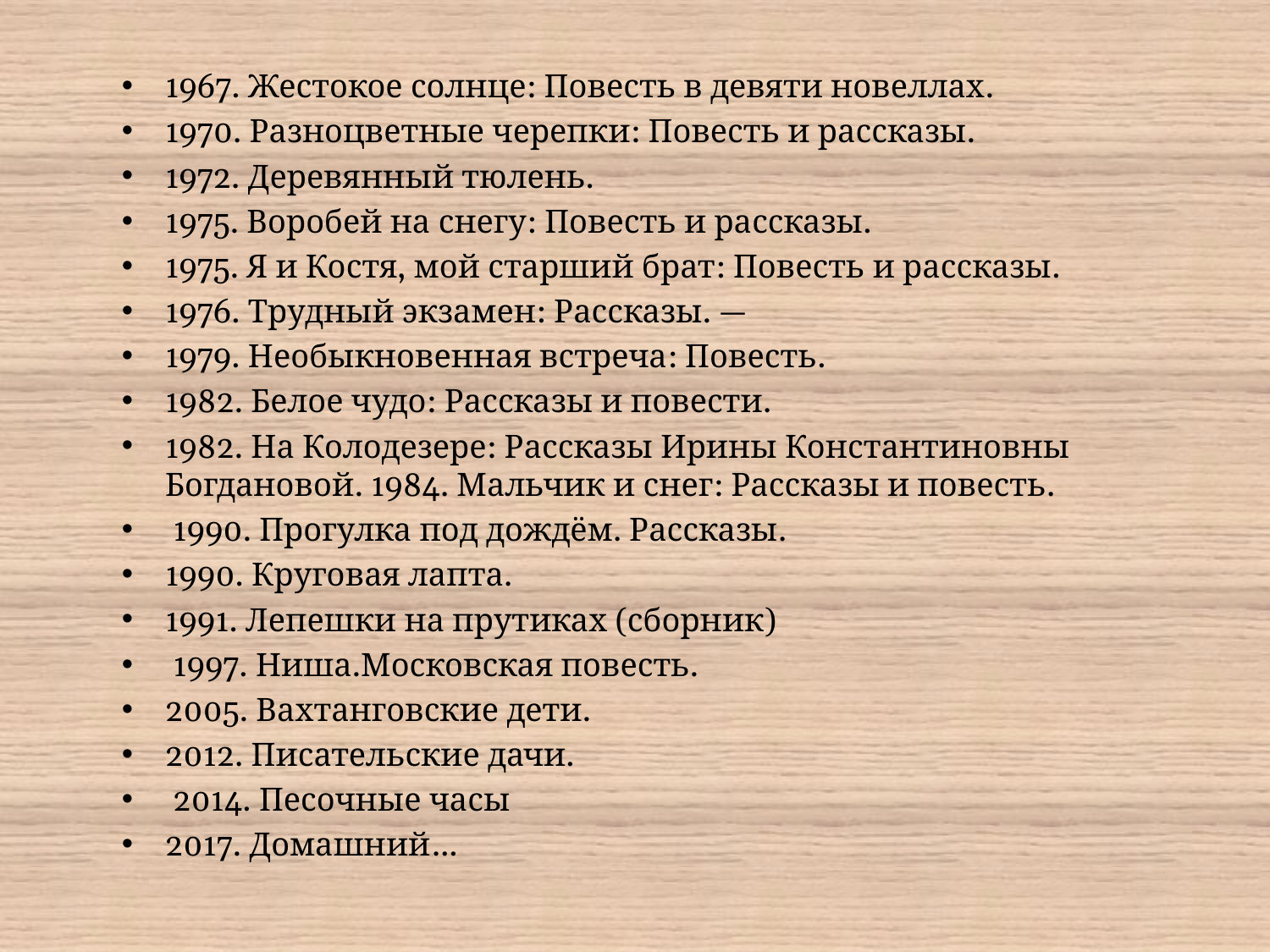

1967. Жестокое солнце: Повесть в девяти новеллах.
1970. Разноцветные черепки: Повесть и рассказы.
1972. Деревянный тюлень.
1975. Воробей на снегу: Повесть и рассказы.
1975. Я и Костя, мой старший брат: Повесть и рассказы.
1976. Трудный экзамен: Рассказы. —
1979. Необыкновенная встреча: Повесть.
1982. Белое чудо: Рассказы и повести.
1982. На Колодезере: Рассказы Ирины Константиновны Богдановой. 1984. Мальчик и снег: Рассказы и повесть.
 1990. Прогулка под дождём. Рассказы.
1990. Круговая лапта.
1991. Лепешки на прутиках (сборник)
 1997. Ниша.Московская повесть.
2005. Вахтанговские дети.
2012. Писательские дачи.
 2014. Песочные часы
2017. Домашний…